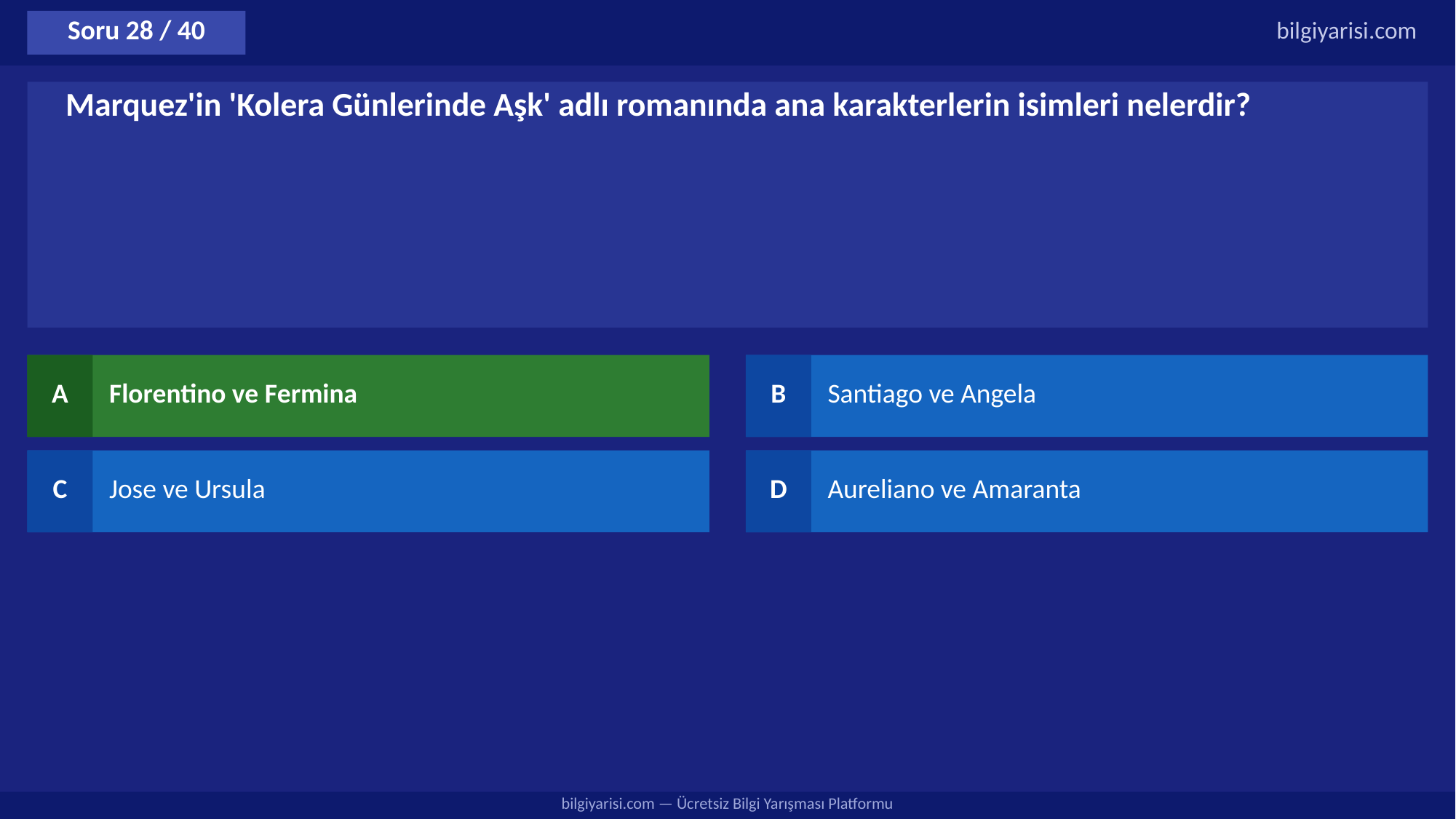

Soru 28 / 40
bilgiyarisi.com

Marquez'in 'Kolera Günlerinde Aşk' adlı romanında ana karakterlerin isimleri nelerdir?

A
Florentino ve Fermina

B
Santiago ve Angela

C
Jose ve Ursula

D
Aureliano ve Amaranta
bilgiyarisi.com — Ücretsiz Bilgi Yarışması Platformu